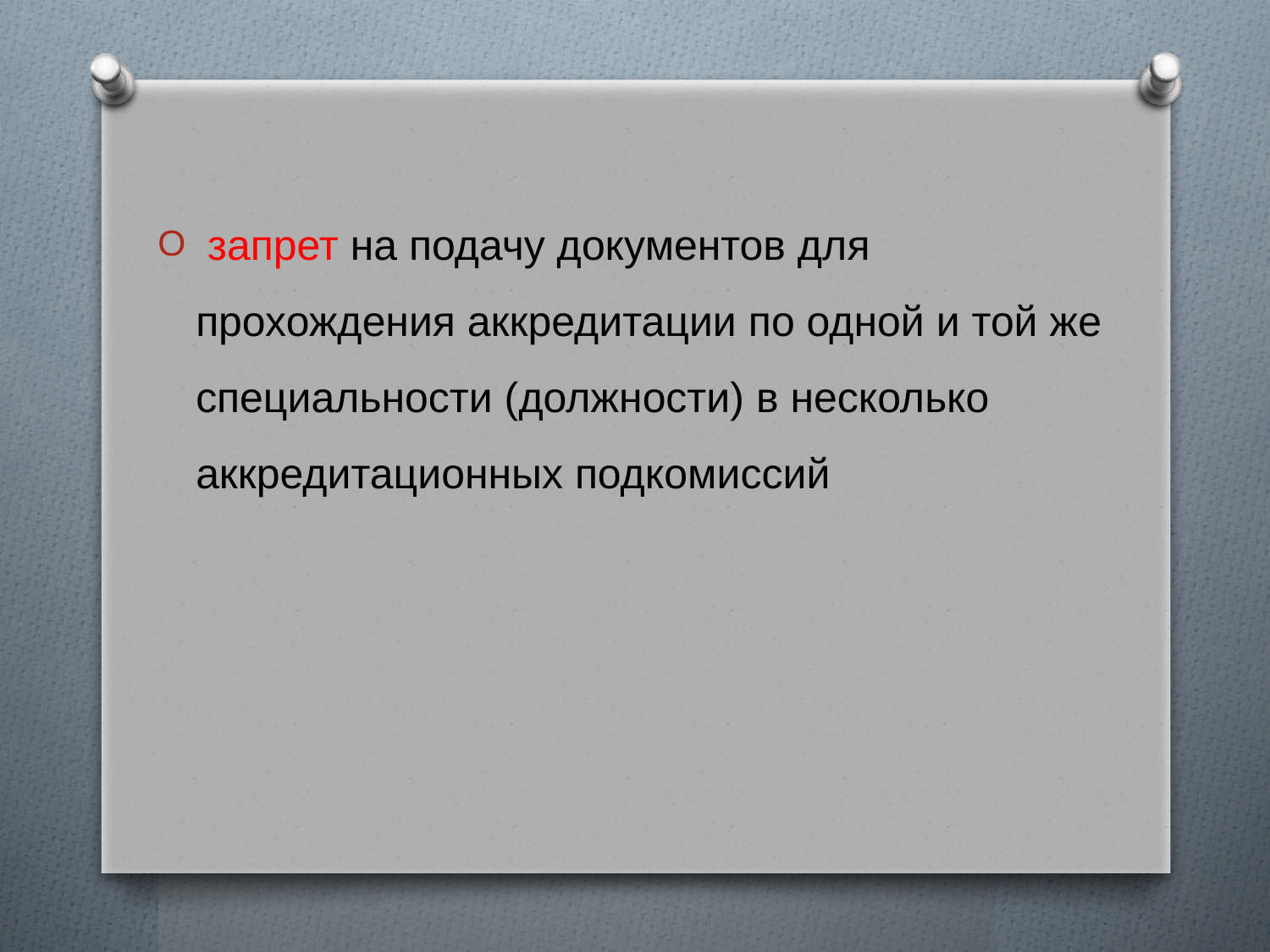

#
 запрет на подачу документов для прохождения аккредитации по одной и той же специальности (должности) в несколько аккредитационных подкомиссий